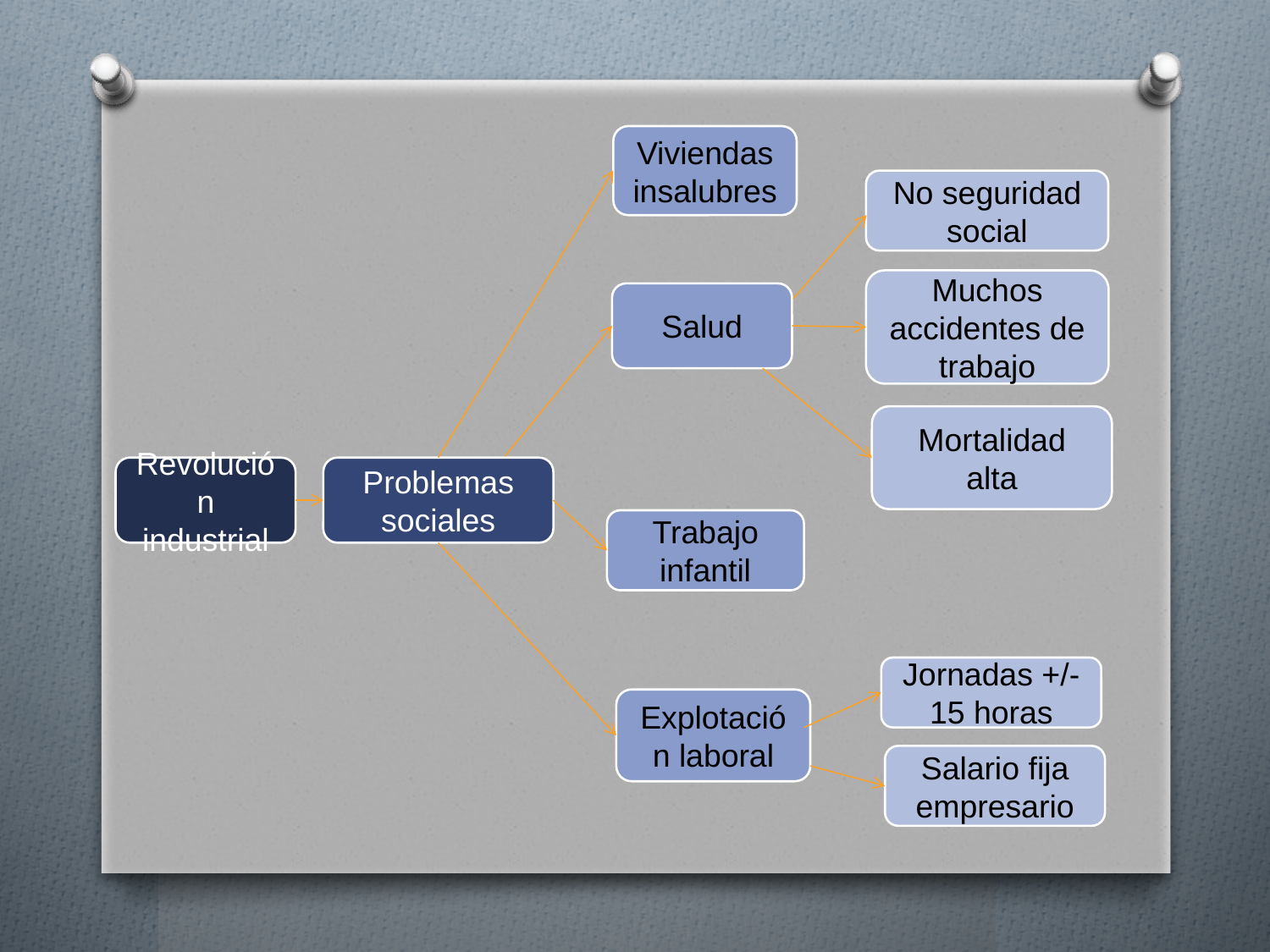

Viviendas insalubres
No seguridad social
Muchos accidentes de trabajo
Salud
Mortalidad alta
Revolución industrial
Problemas sociales
Trabajo infantil
Jornadas +/- 15 horas
Explotación laboral
Salario fija empresario